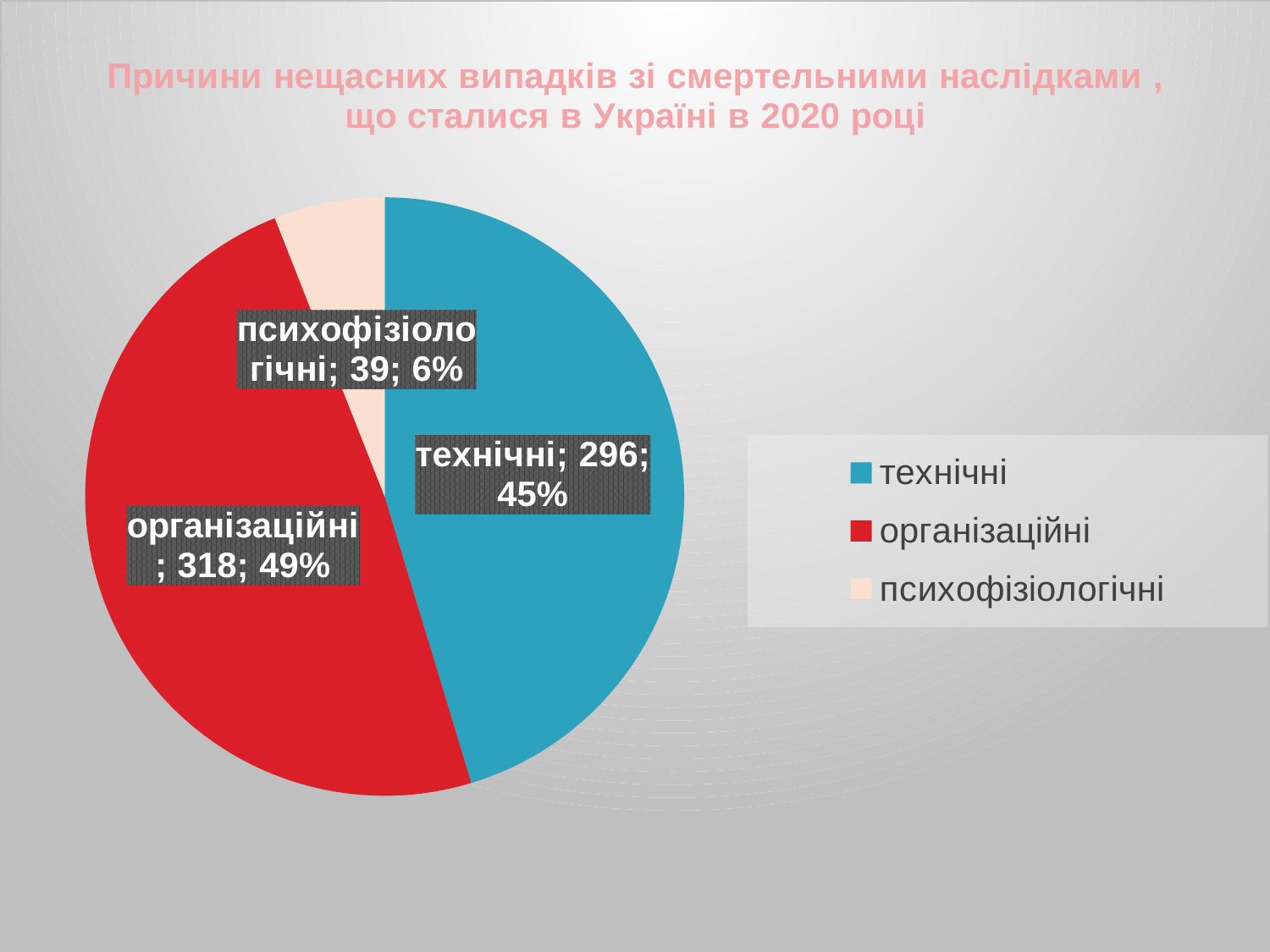

### Chart: Причини нещасних випадків зі смертельними наслідками ,
що сталися в Україні в 2020 році

| Category |  |
|---|---|
| технічні | 296.0 |
| організаційні | 318.0 |
| психофізіологічні | 39.0 |
#